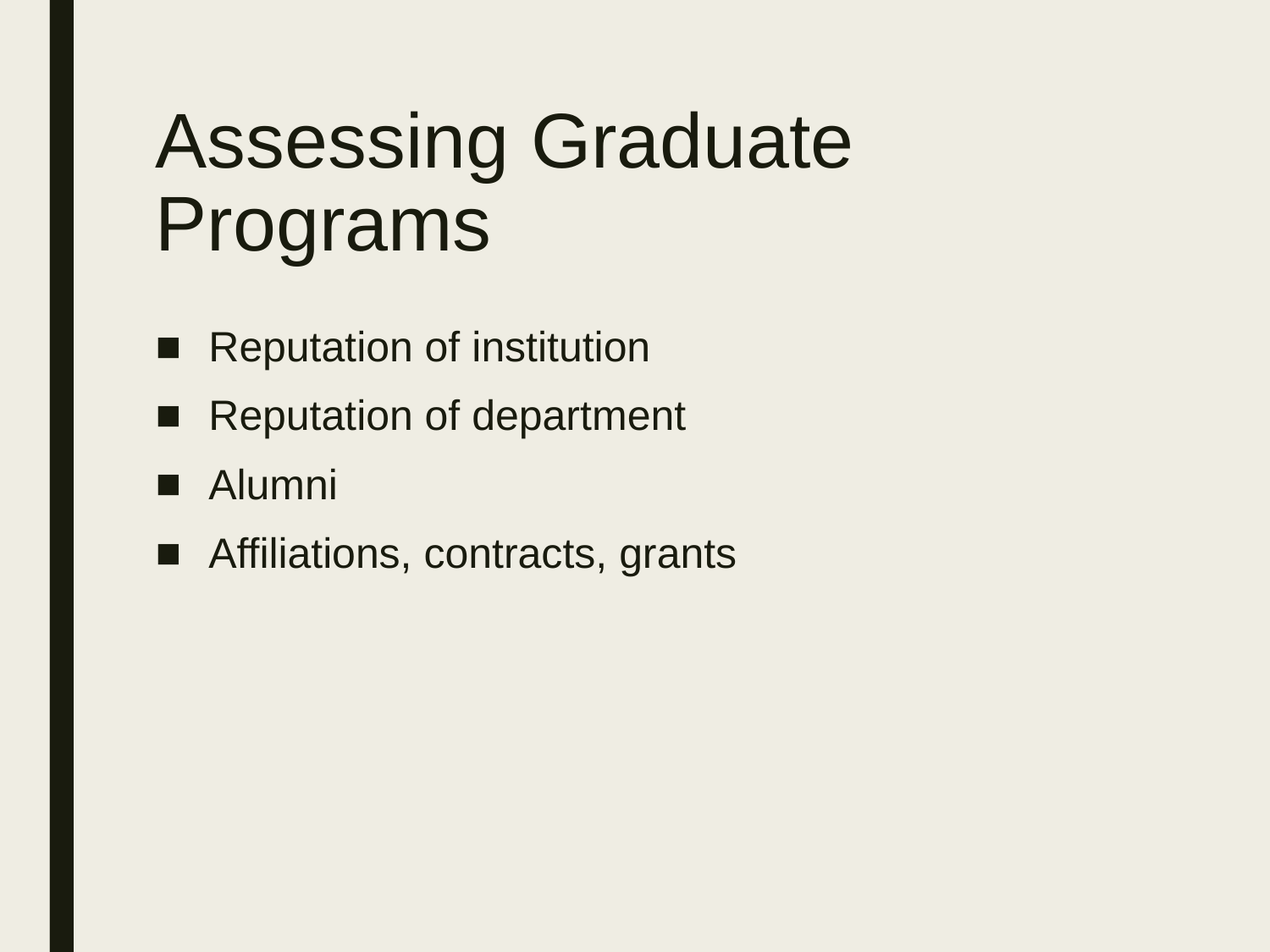

# Assessing Graduate Programs
Reputation of institution
Reputation of department
Alumni
Affiliations, contracts, grants